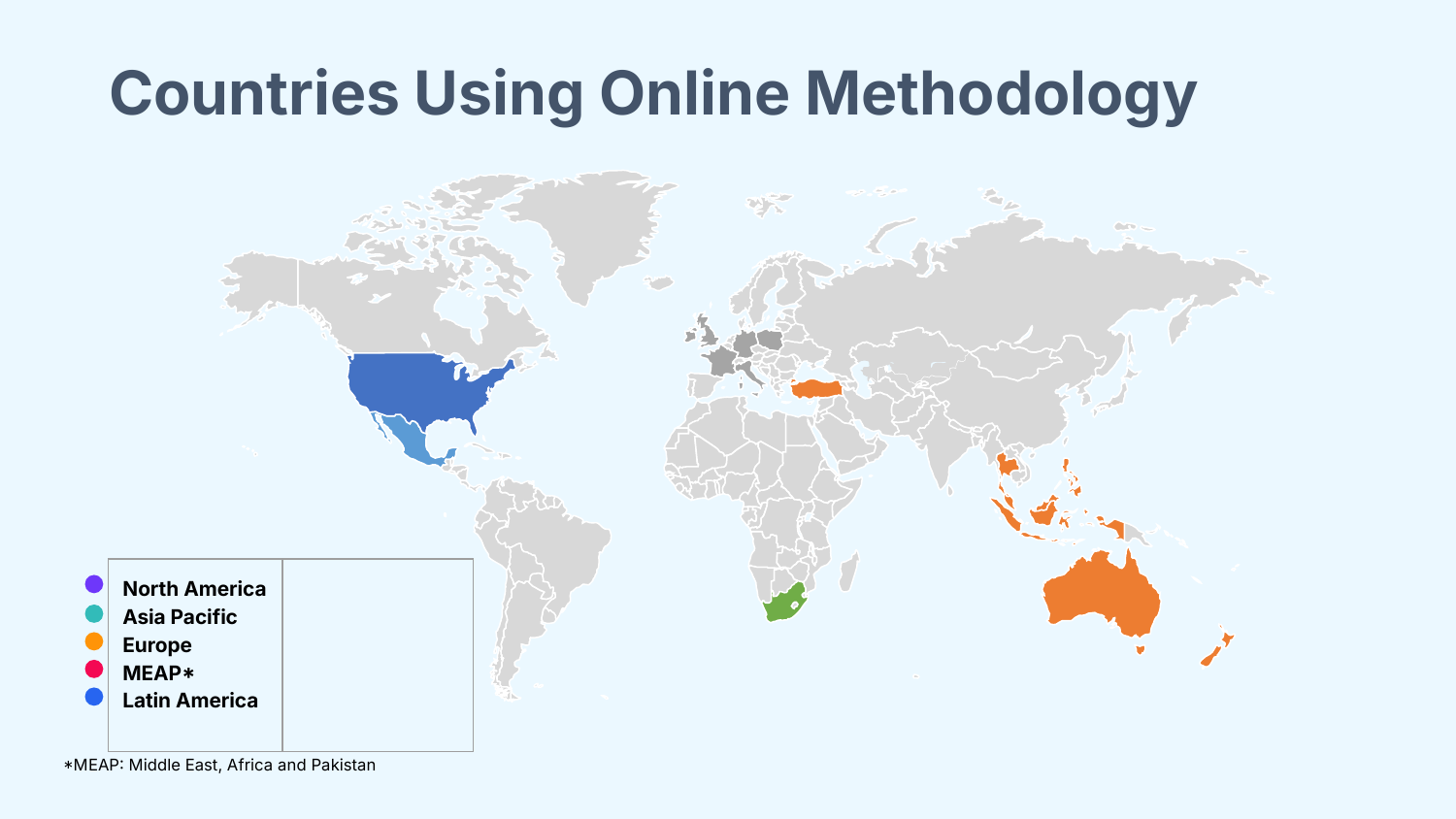

# Countries Using Online Methodology

| North America Asia Pacific Europe MEAP\* Latin America |  |
| --- | --- |

*MEAP: Middle East, Africa and Pakistan